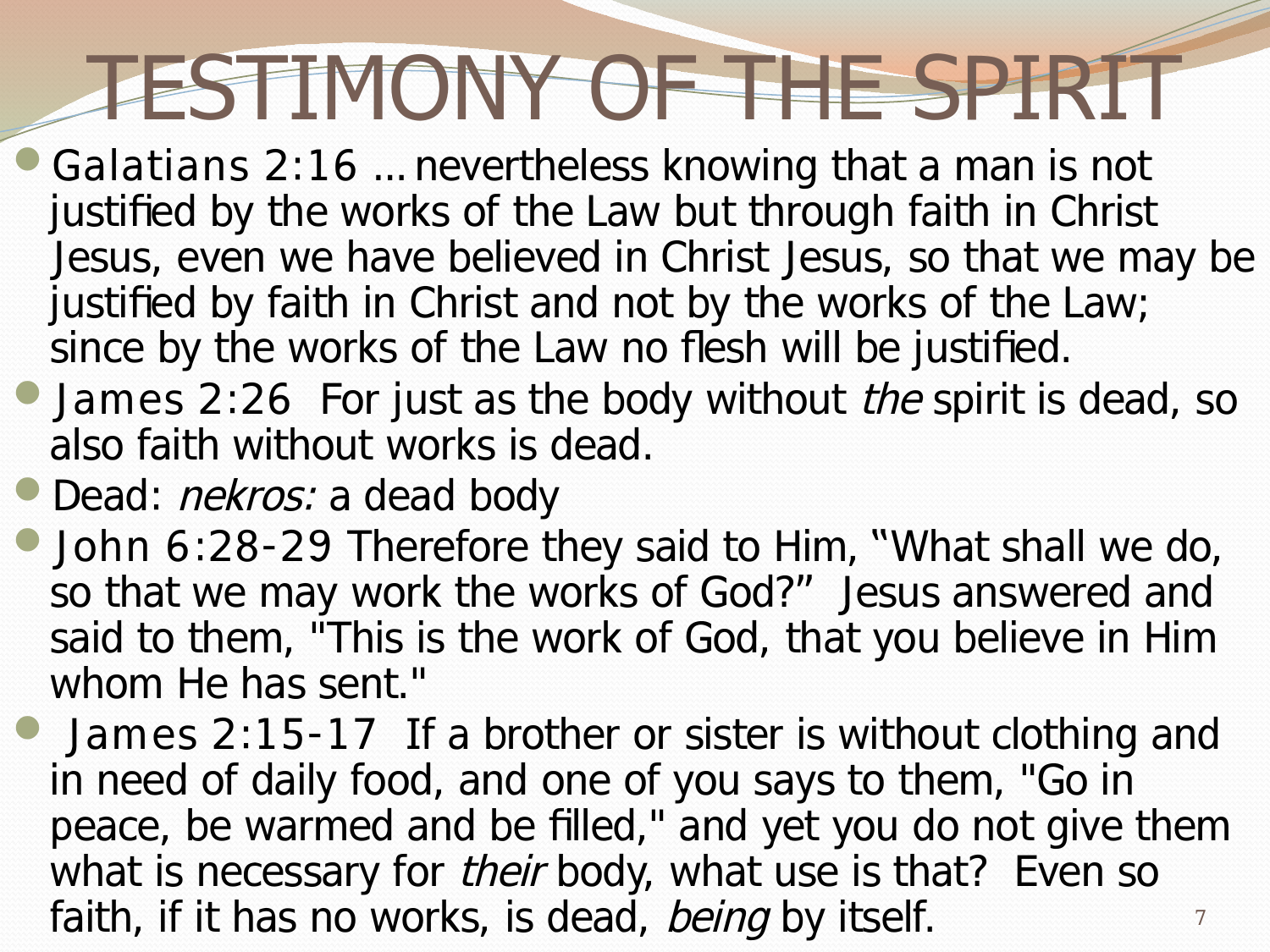

# TESTIMONY OF THE SPIRIT
Galatians 2:16 …nevertheless knowing that a man is not justified by the works of the Law but through faith in Christ Jesus, even we have believed in Christ Jesus, so that we may be justified by faith in Christ and not by the works of the Law; since by the works of the Law no flesh will be justified.
James 2:26  For just as the body without the spirit is dead, so also faith without works is dead.
Dead: nekros: a dead body
John 6:28-29 Therefore they said to Him, “What shall we do, so that we may work the works of God?”  Jesus answered and said to them, "This is the work of God, that you believe in Him whom He has sent."
 James 2:15-17  If a brother or sister is without clothing and in need of daily food, and one of you says to them, "Go in peace, be warmed and be filled," and yet you do not give them what is necessary for their body, what use is that?  Even so faith, if it has no works, is dead, being by itself.
7